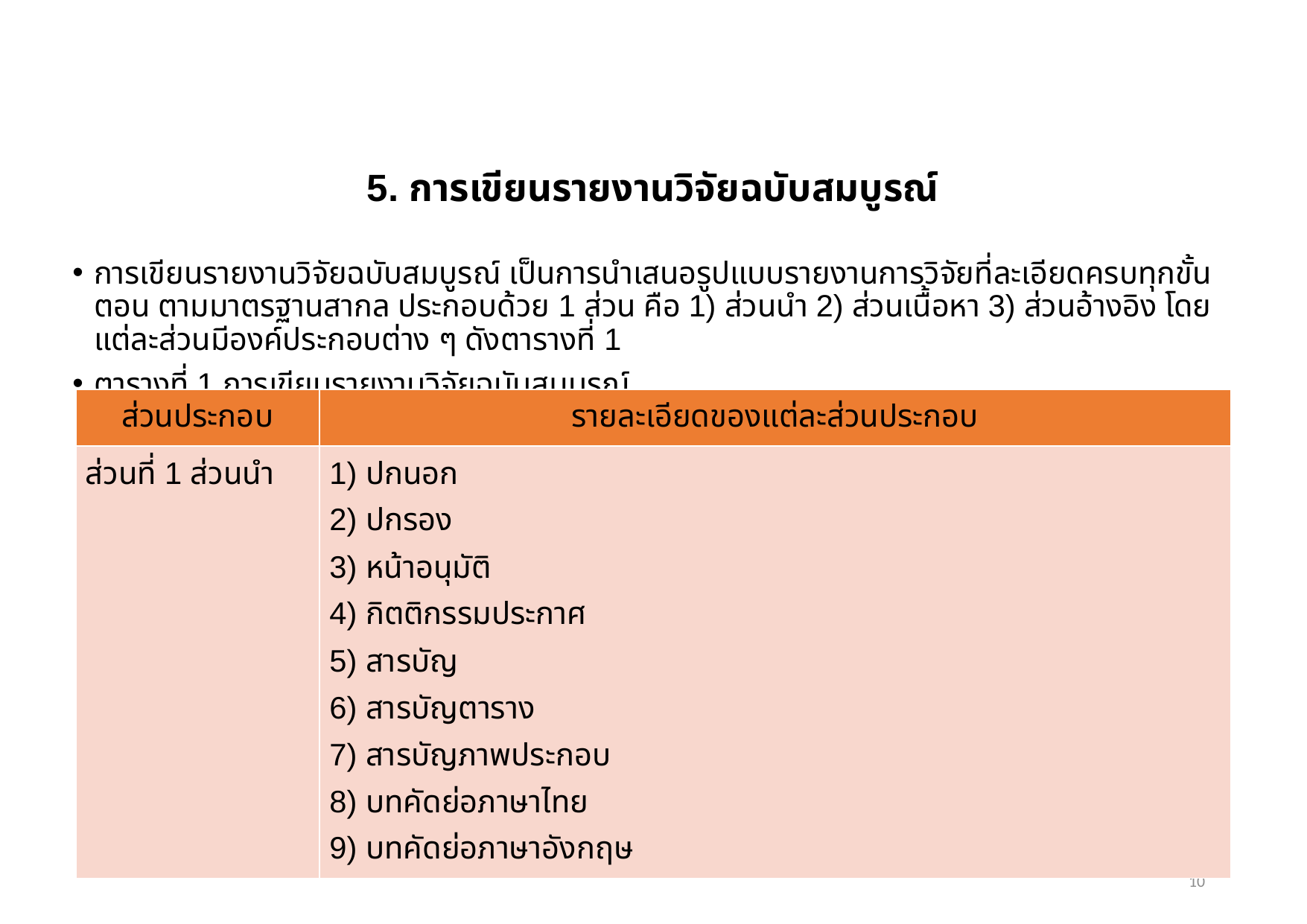

# 5. การเขียนรายงานวิจัยฉบับสมบูรณ์
การเขียนรายงานวิจัยฉบับสมบูรณ์ เป็นการนำเสนอรูปแบบรายงานการวิจัยที่ละเอียดครบทุกขั้นตอน ตามมาตรฐานสากล ประกอบด้วย 1 ส่วน คือ 1) ส่วนนำ 2) ส่วนเนื้อหา 3) ส่วนอ้างอิง โดยแต่ละส่วนมีองค์ประกอบต่าง ๆ ดังตารางที่ 1
ตารางที่ 1 การเขียนรายงานวิจัยฉบับสมบูรณ์

| ส่วนประกอบ | รายละเอียดของแต่ละส่วนประกอบ |
| --- | --- |
| ส่วนที่ 1 ส่วนนำ | 1) ปกนอก 2) ปกรอง 3) หน้าอนุมัติ 4) กิตติกรรมประกาศ 5) สารบัญ 6) สารบัญตาราง 7) สารบัญภาพประกอบ 8) บทคัดย่อภาษาไทย 9) บทคัดย่อภาษาอังกฤษ |
10